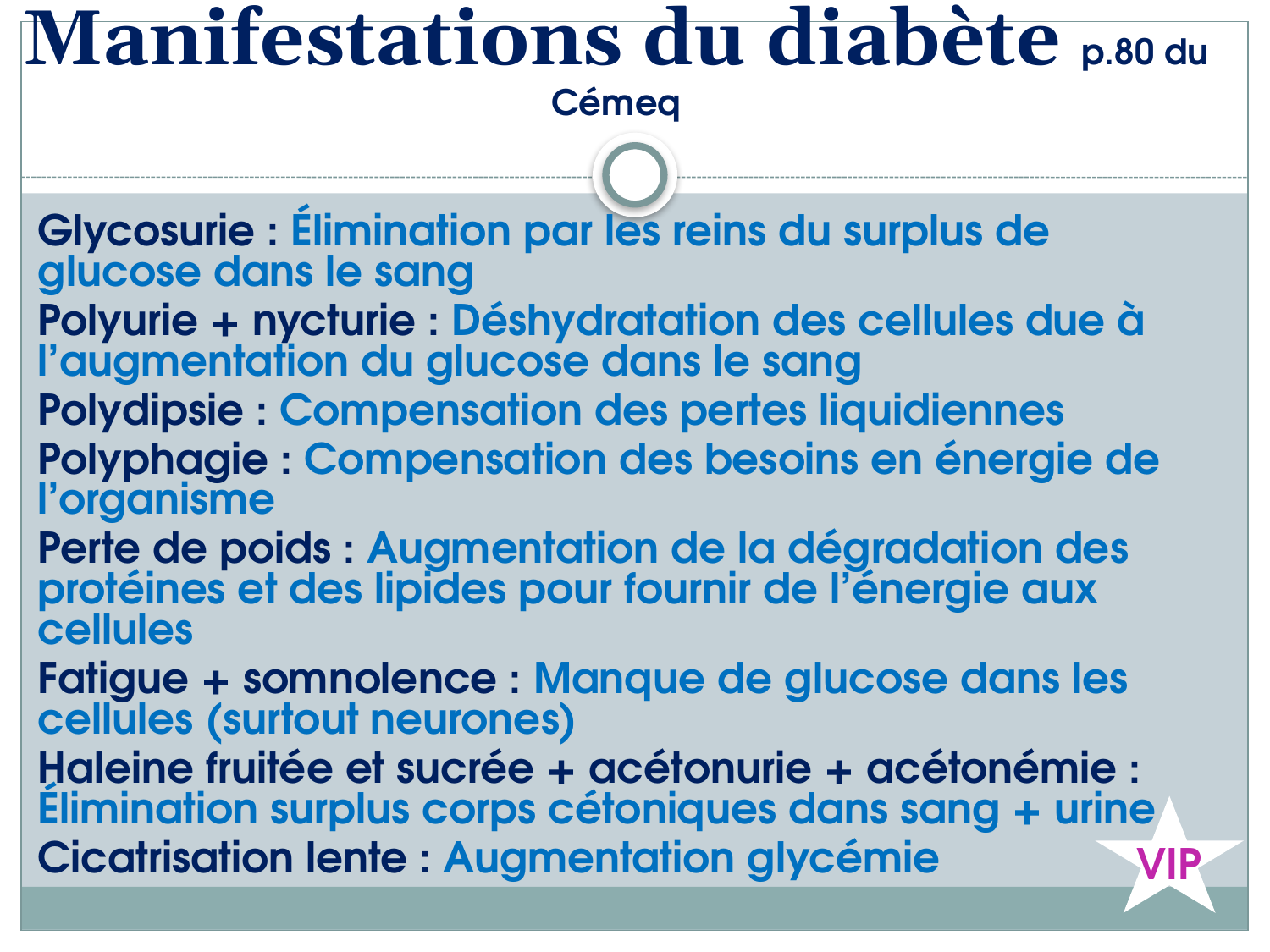

# Manifestations du diabète p.80 du Cémeq

Glycosurie : Élimination par les reins du surplus de glucose dans le sang
Polyurie + nycturie : Déshydratation des cellules due à l’augmentation du glucose dans le sang
Polydipsie : Compensation des pertes liquidiennes
Polyphagie : Compensation des besoins en énergie de l’organisme
Perte de poids : Augmentation de la dégradation des protéines et des lipides pour fournir de l’énergie aux cellules
Fatigue + somnolence : Manque de glucose dans les cellules (surtout neurones)
Haleine fruitée et sucrée + acétonurie + acétonémie : Élimination surplus corps cétoniques dans sang + urine
Cicatrisation lente : Augmentation glycémie

VIP